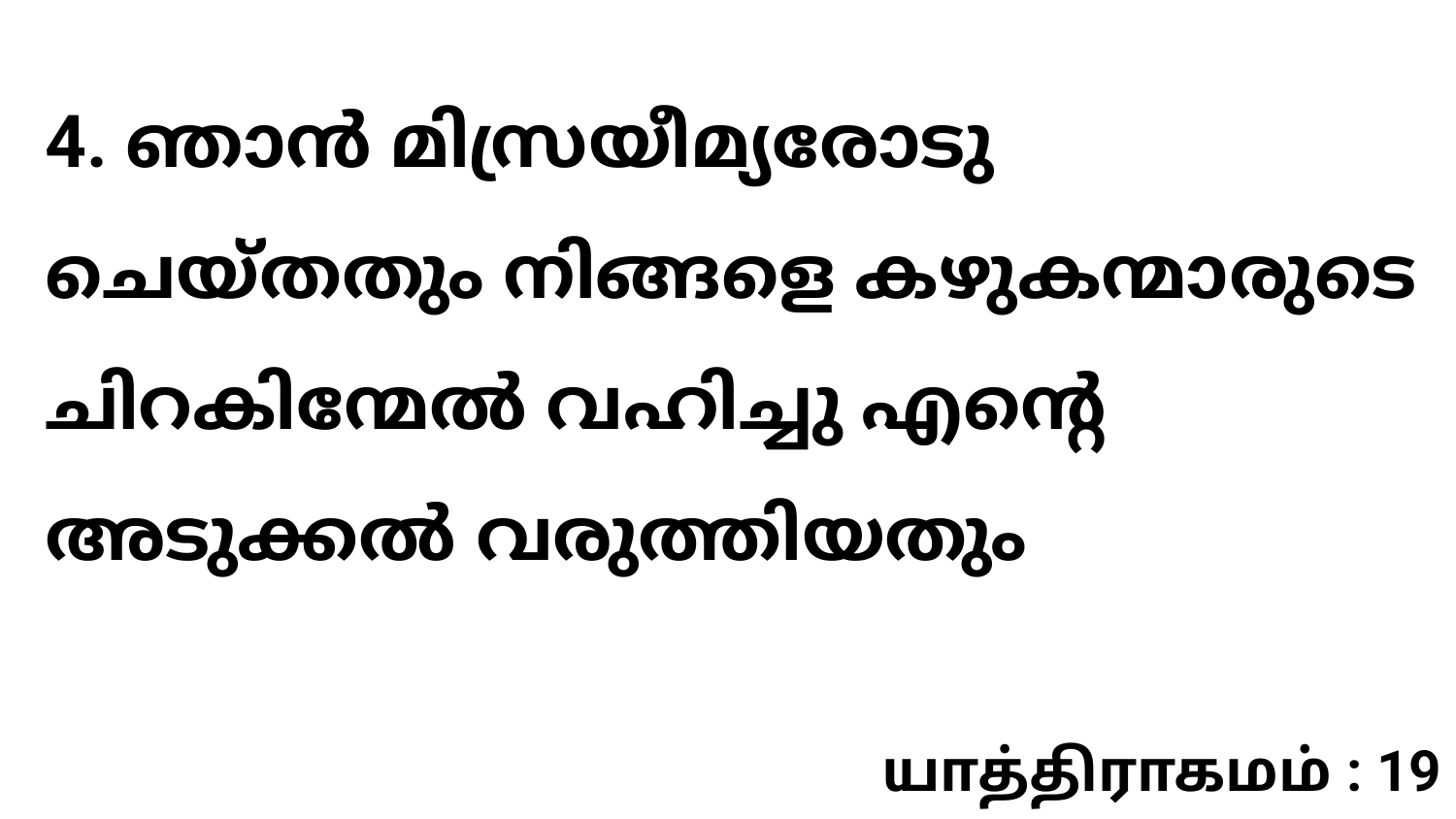

4. ഞാൻ മിസ്രയീമ്യരോടു ചെയ്തതും നിങ്ങളെ കഴുകന്മാരുടെ ചിറകിന്മേൽ വഹിച്ചു എന്റെ അടുക്കൽ വരുത്തിയതും
யாத்திராகமம் : 19